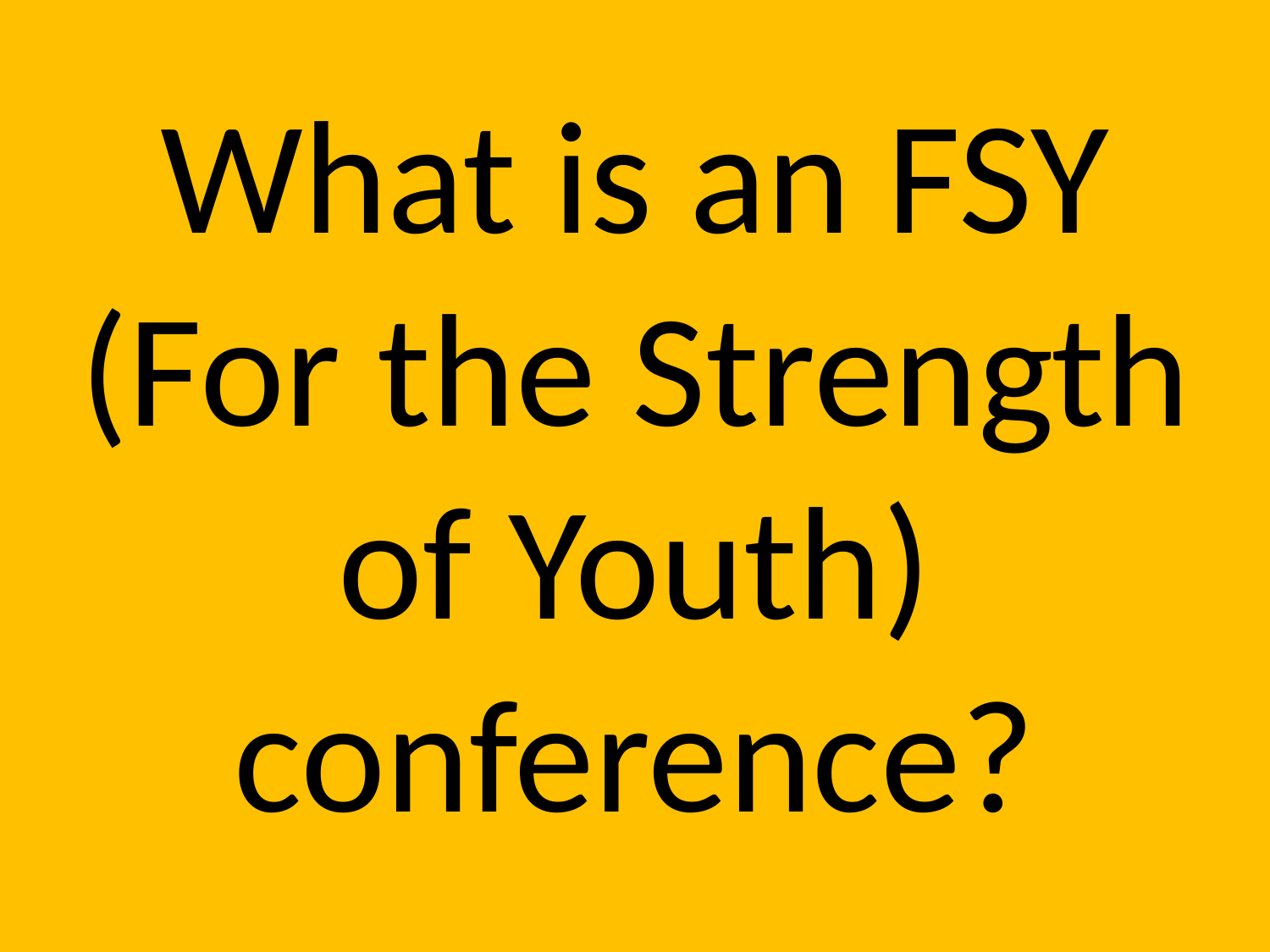

# What is an FSY (For the Strength of Youth) conference?